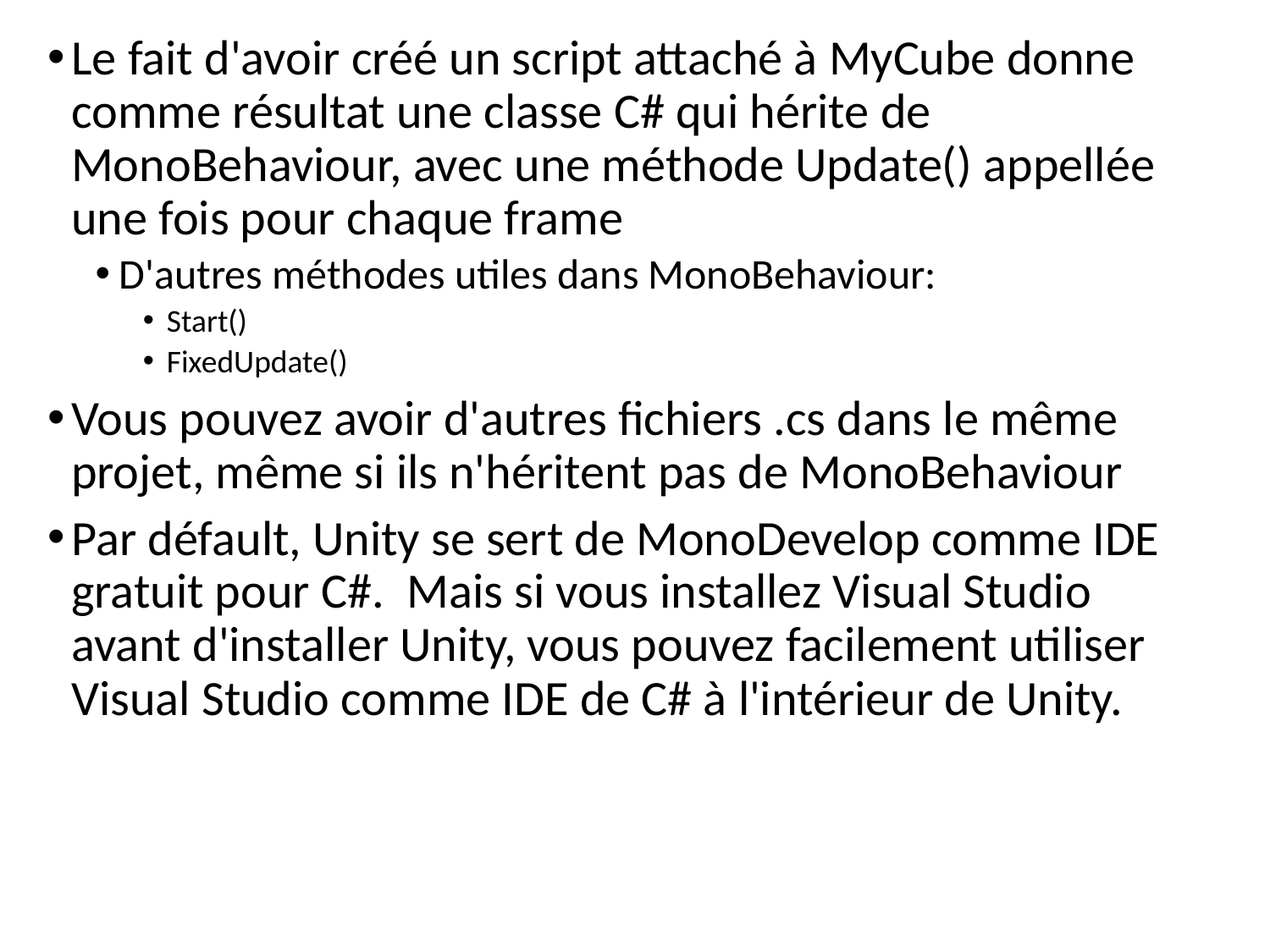

Le fait d'avoir créé un script attaché à MyCube donne comme résultat une classe C# qui hérite de MonoBehaviour, avec une méthode Update() appellée une fois pour chaque frame
D'autres méthodes utiles dans MonoBehaviour:
Start()
FixedUpdate()
Vous pouvez avoir d'autres fichiers .cs dans le même projet, même si ils n'héritent pas de MonoBehaviour
Par défault, Unity se sert de MonoDevelop comme IDE gratuit pour C#.  Mais si vous installez Visual Studio avant d'installer Unity, vous pouvez facilement utiliser Visual Studio comme IDE de C# à l'intérieur de Unity.